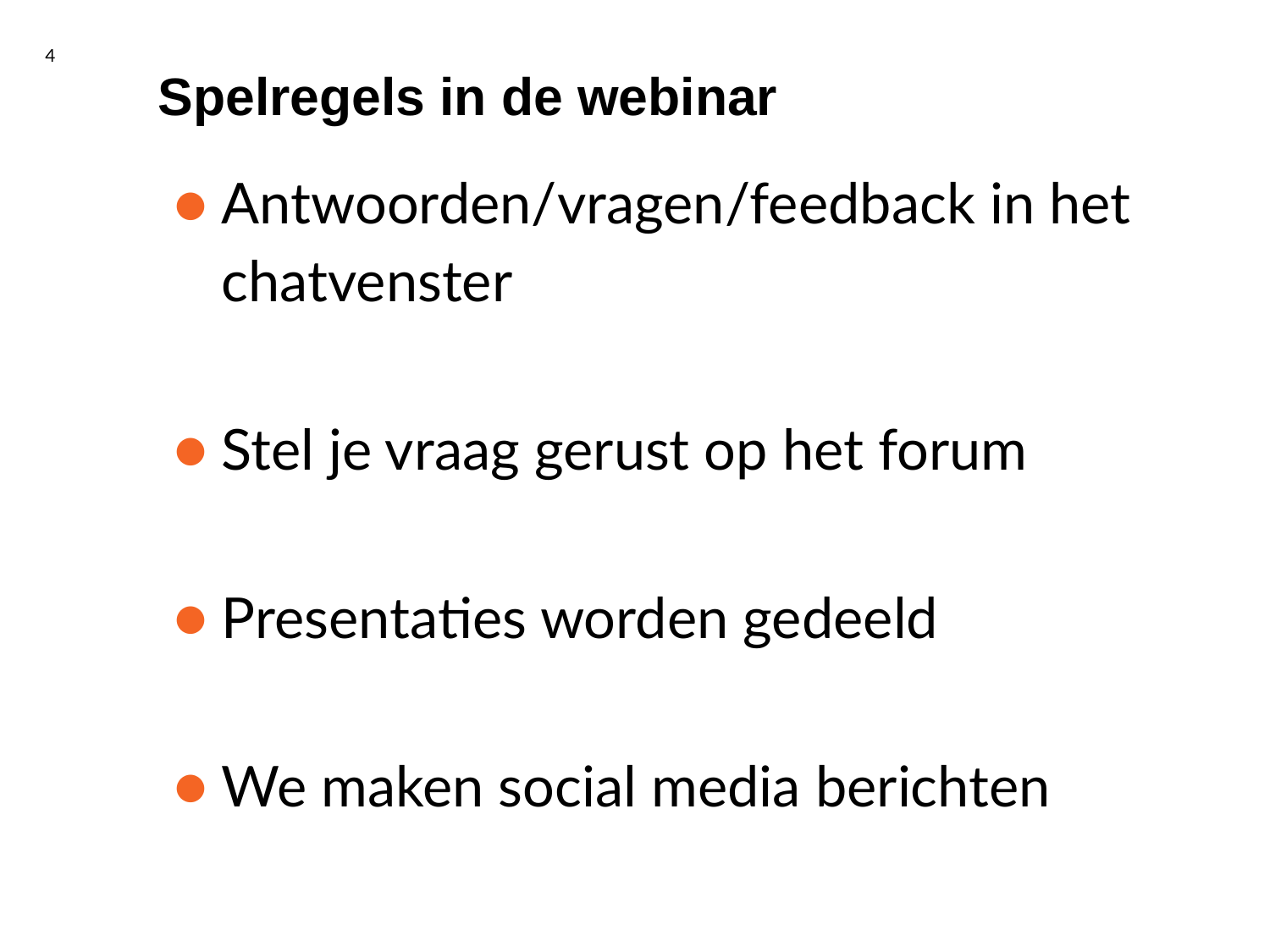

# Spelregels in de webinar
4
Antwoorden/vragen/feedback in het chatvenster

Stel je vraag gerust op het forum

Presentaties worden gedeeld

We maken social media berichten